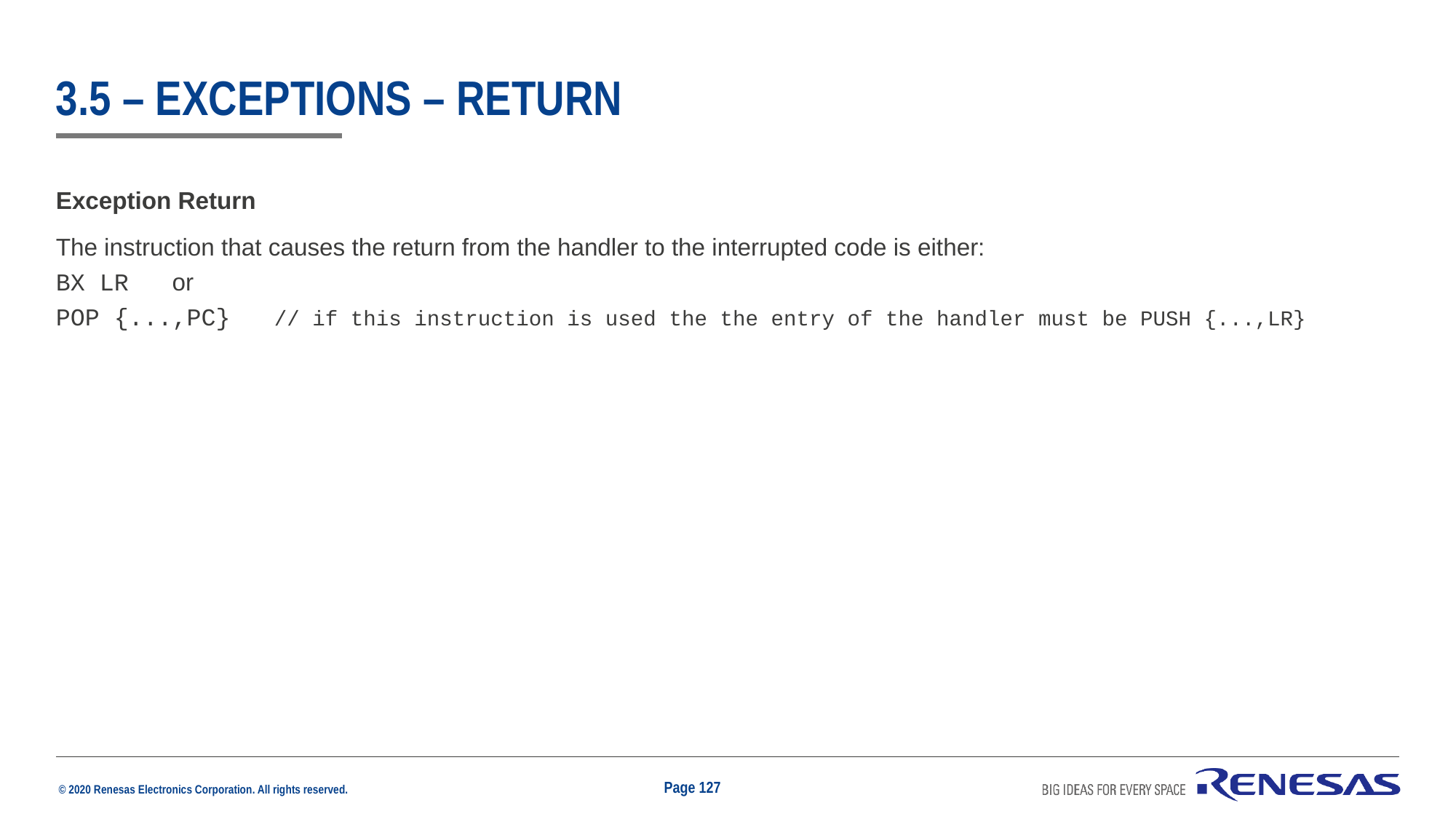

# 3.5 – exceptions – RETURN
Exception Return
The instruction that causes the return from the handler to the interrupted code is either:
BX LR   or
POP {...,PC}   // if this instruction is used the the entry of the handler must be PUSH {...,LR}